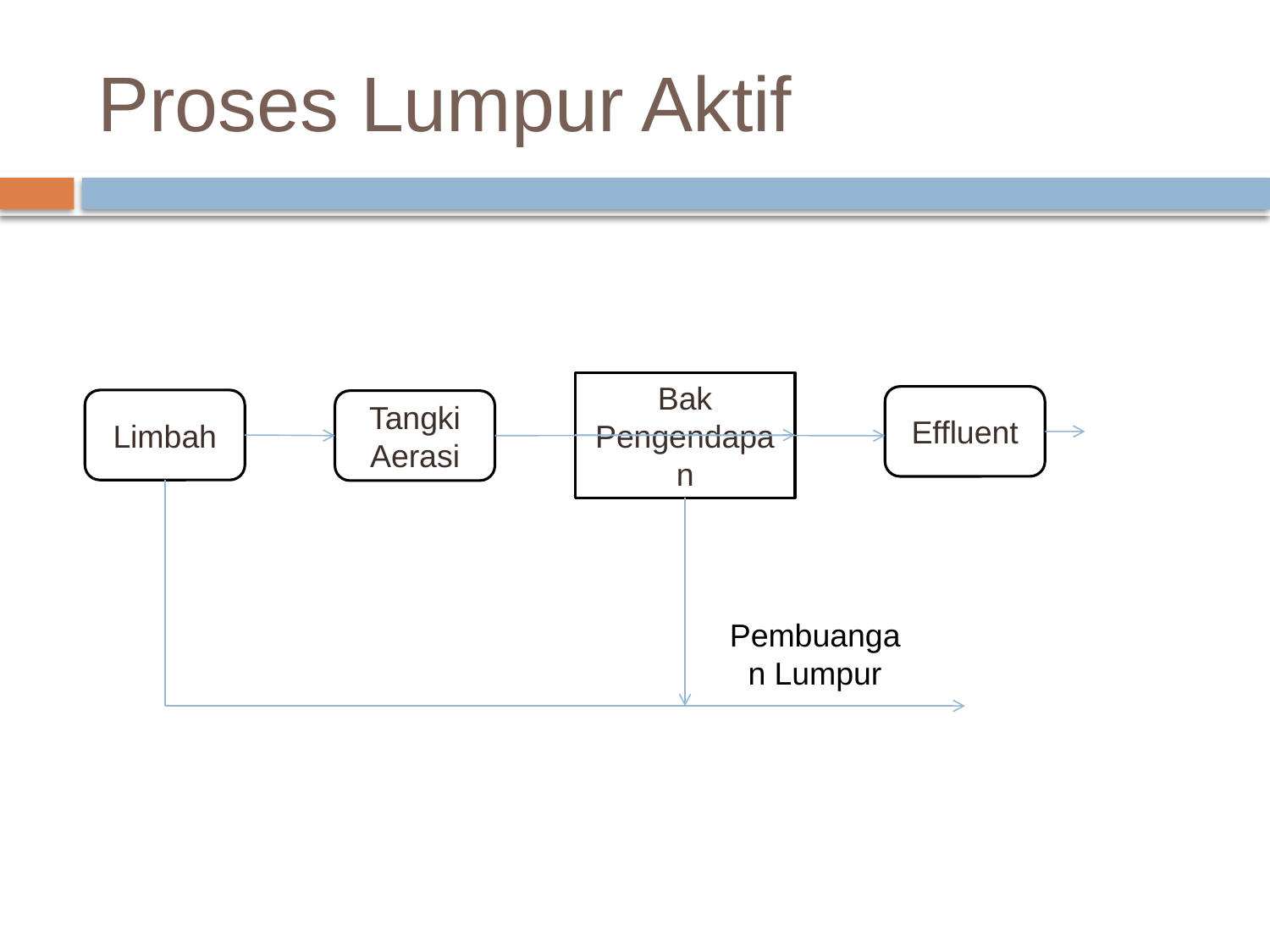

# Proses Lumpur Aktif
Bak Pengendapan
Effluent
Limbah
Tangki Aerasi
Pembuangan Lumpur